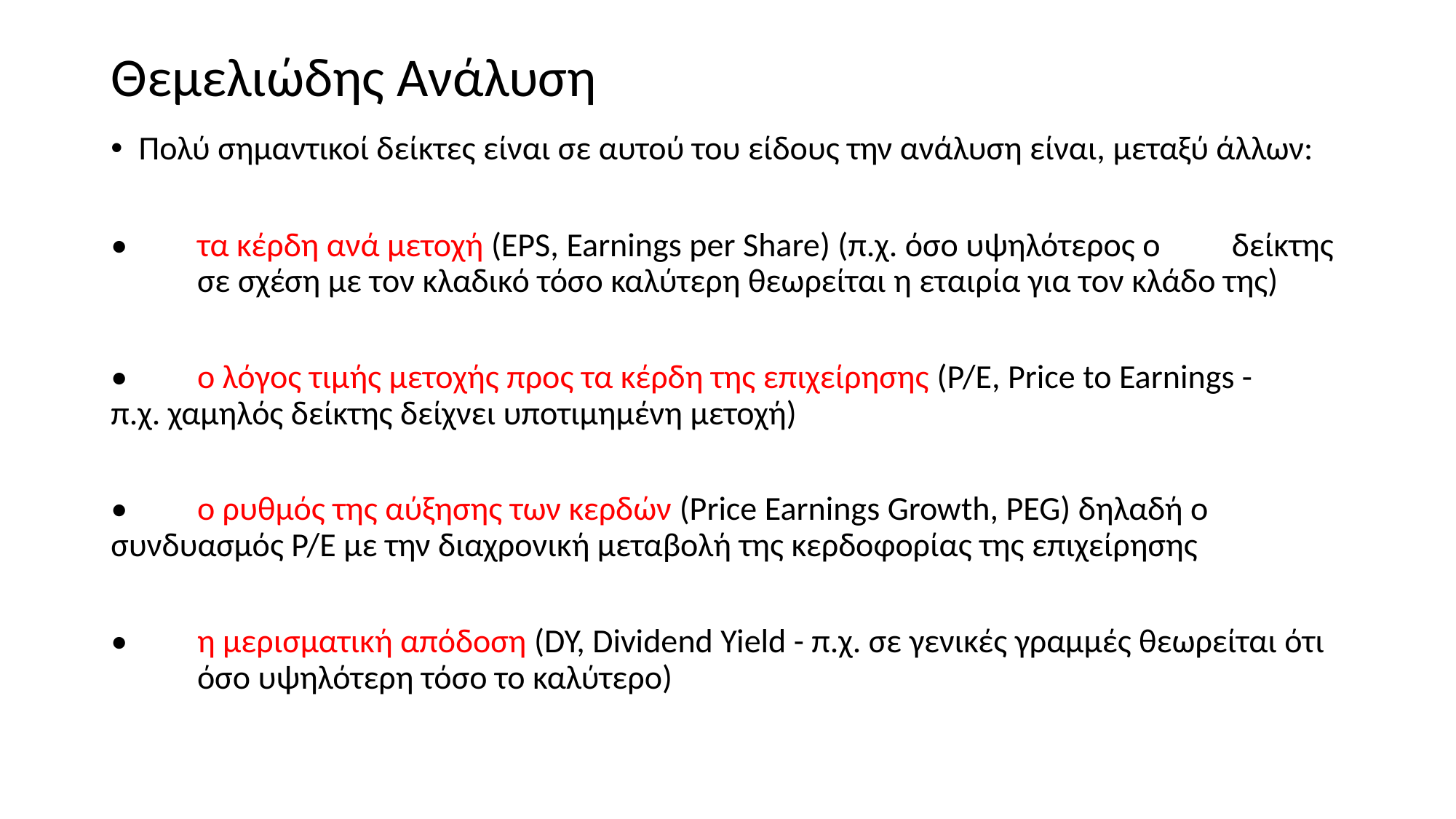

# Θεμελιώδης Ανάλυση
Πολύ σημαντικοί δείκτες είναι σε αυτού του είδους την ανάλυση είναι, μεταξύ άλλων:

•	τα κέρδη ανά μετοχή (EPS, Earnings per Share) (π.χ. όσο υψηλότερος ο 	δείκτης 	σε σχέση με τον κλαδικό τόσο καλύτερη θεωρείται η εταιρία για τον κλάδο της)

•	ο λόγος τιμής μετοχής προς τα κέρδη της επιχείρησης (P/E, Price to Earnings - 	π.χ. χαμηλός δείκτης δείχνει υποτιμημένη μετοχή)

•	ο ρυθμός της αύξησης των κερδών (Price Earnings Growth, PEG) δηλαδή o 	συνδυασμός P/E με την διαχρονική μεταβολή της κερδοφορίας της επιχείρησης

•	η μερισματική απόδοση (DY, Dividend Yield - π.χ. σε γενικές γραμμές θεωρείται ότι 	όσο υψηλότερη τόσο το καλύτερο)